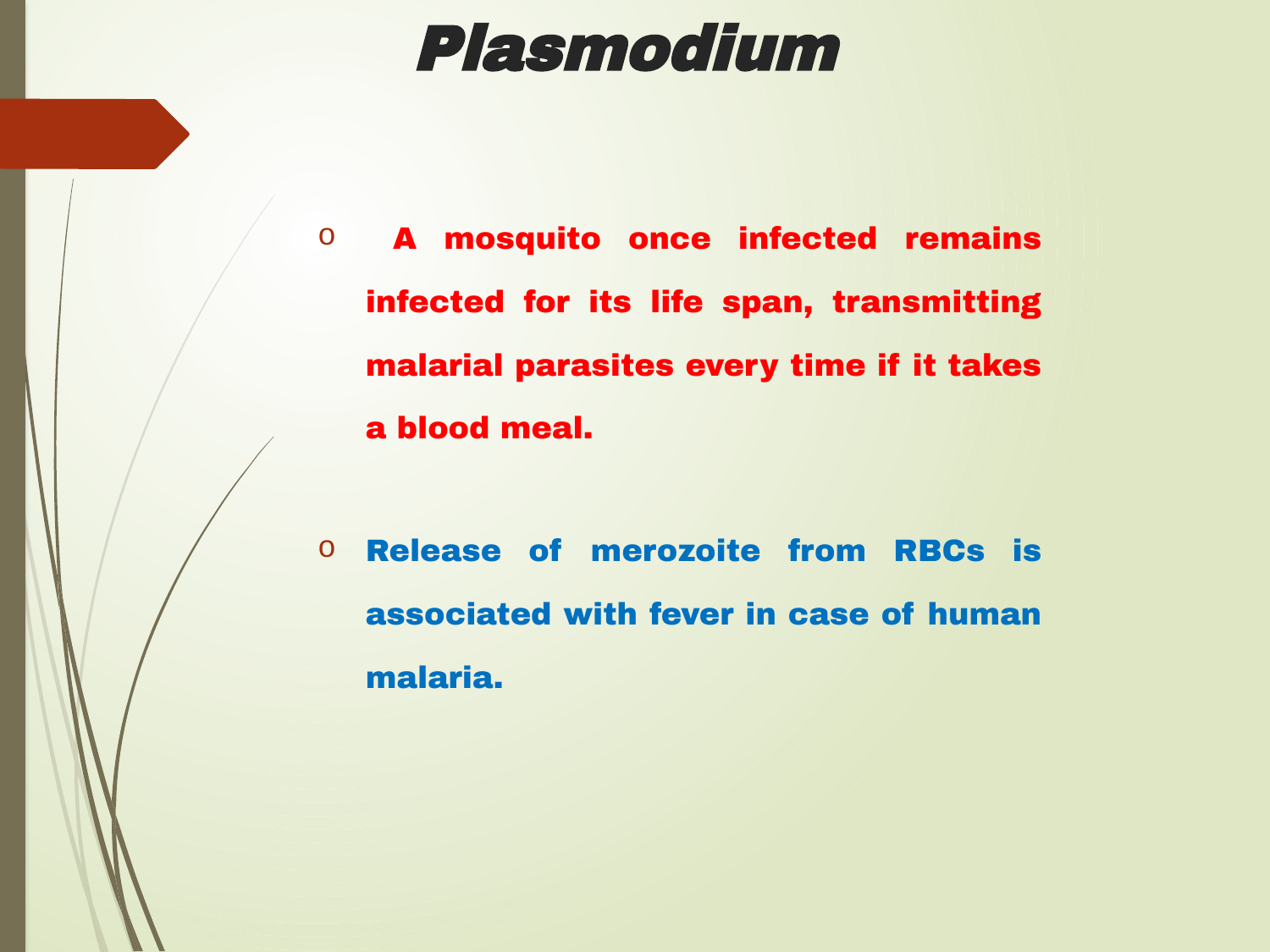

# Plasmodium

 A mosquito once infected remains infected for its life span, transmitting malarial parasites every time if it takes a blood meal.

Release of merozoite from RBCs is associated with fever in case of human malaria.